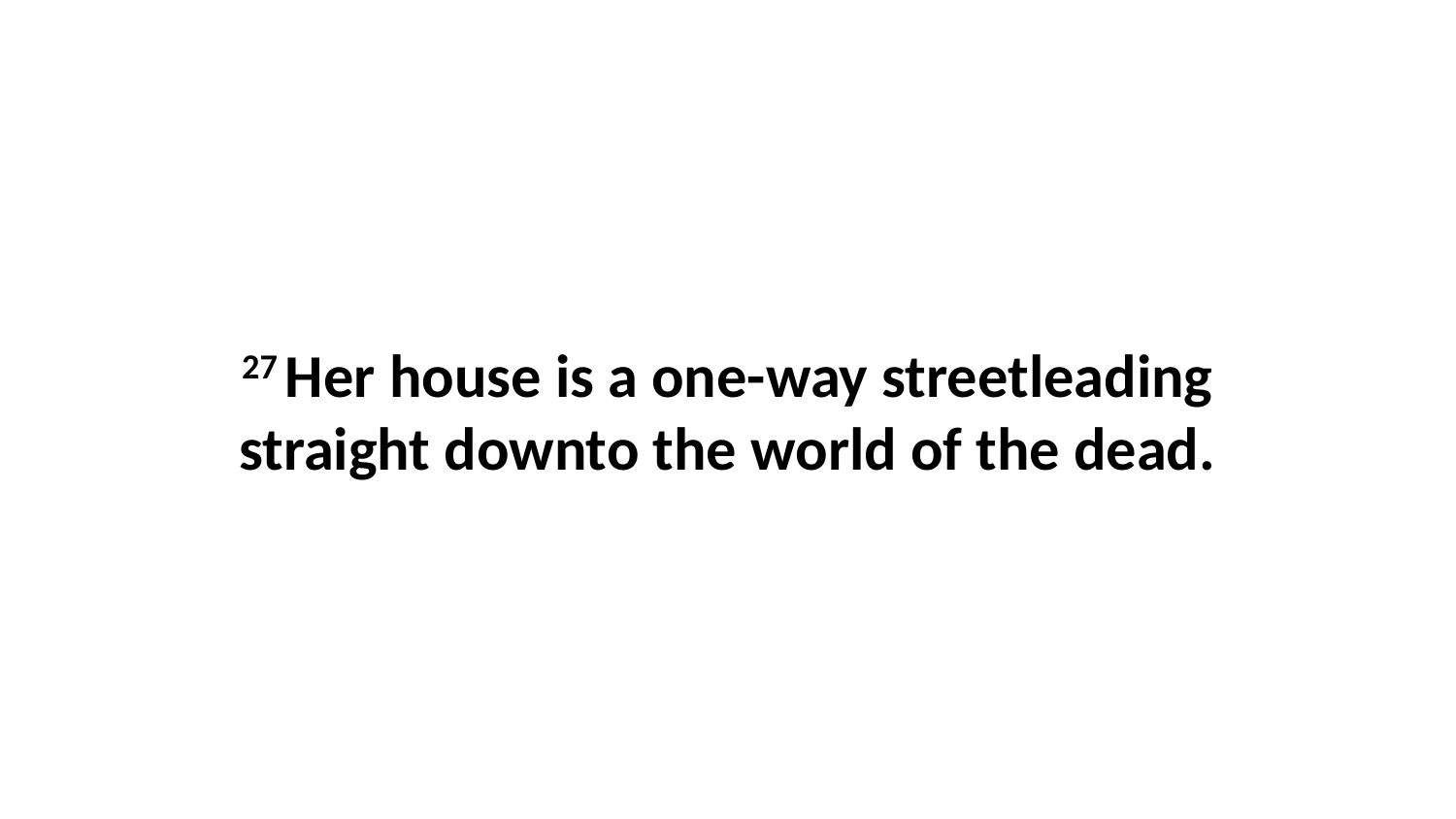

27 Her house is a one-way streetleading straight downto the world of the dead.